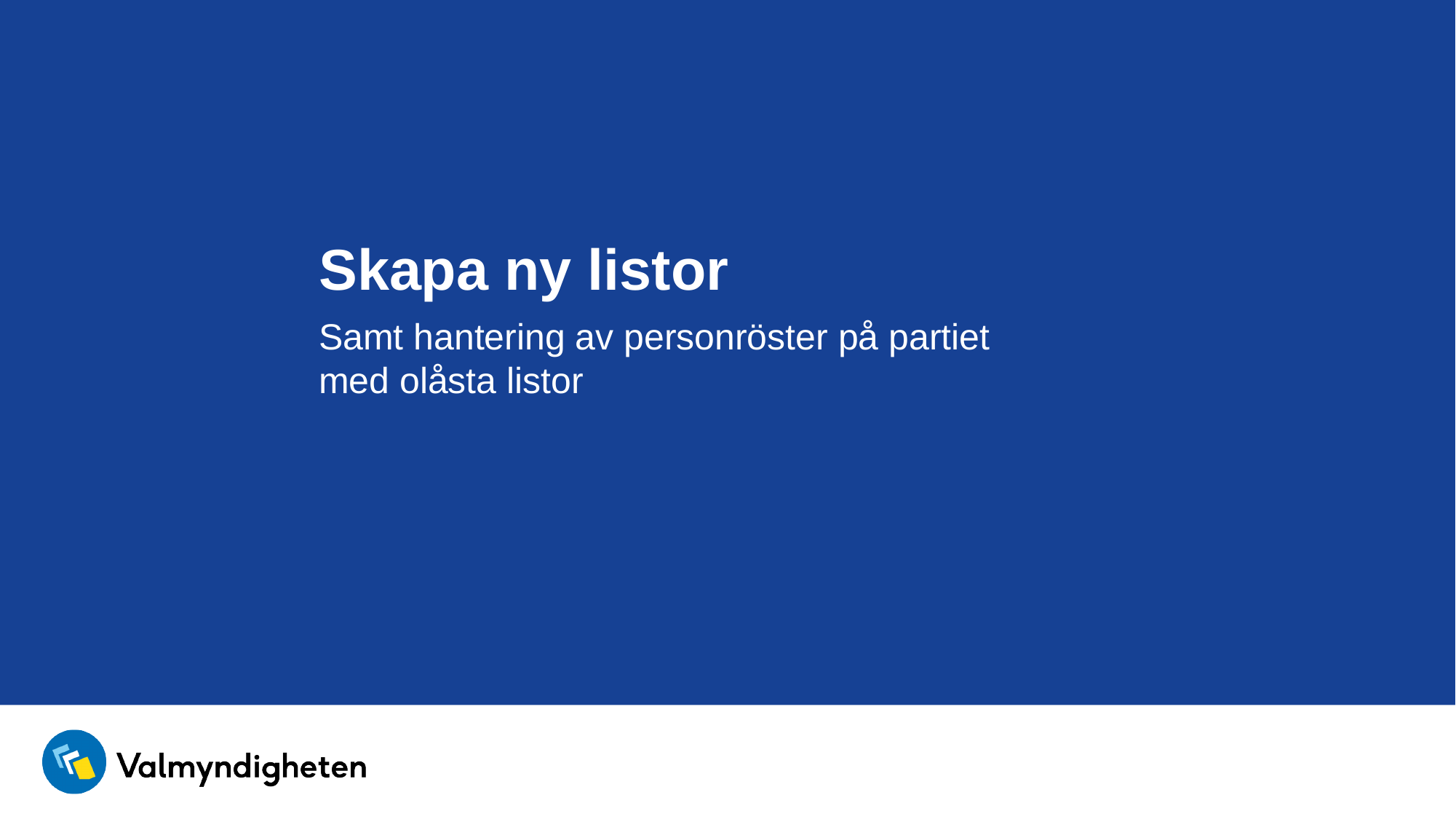

# Skapa ny listor
Samt hantering av personröster på partiet med olåsta listor